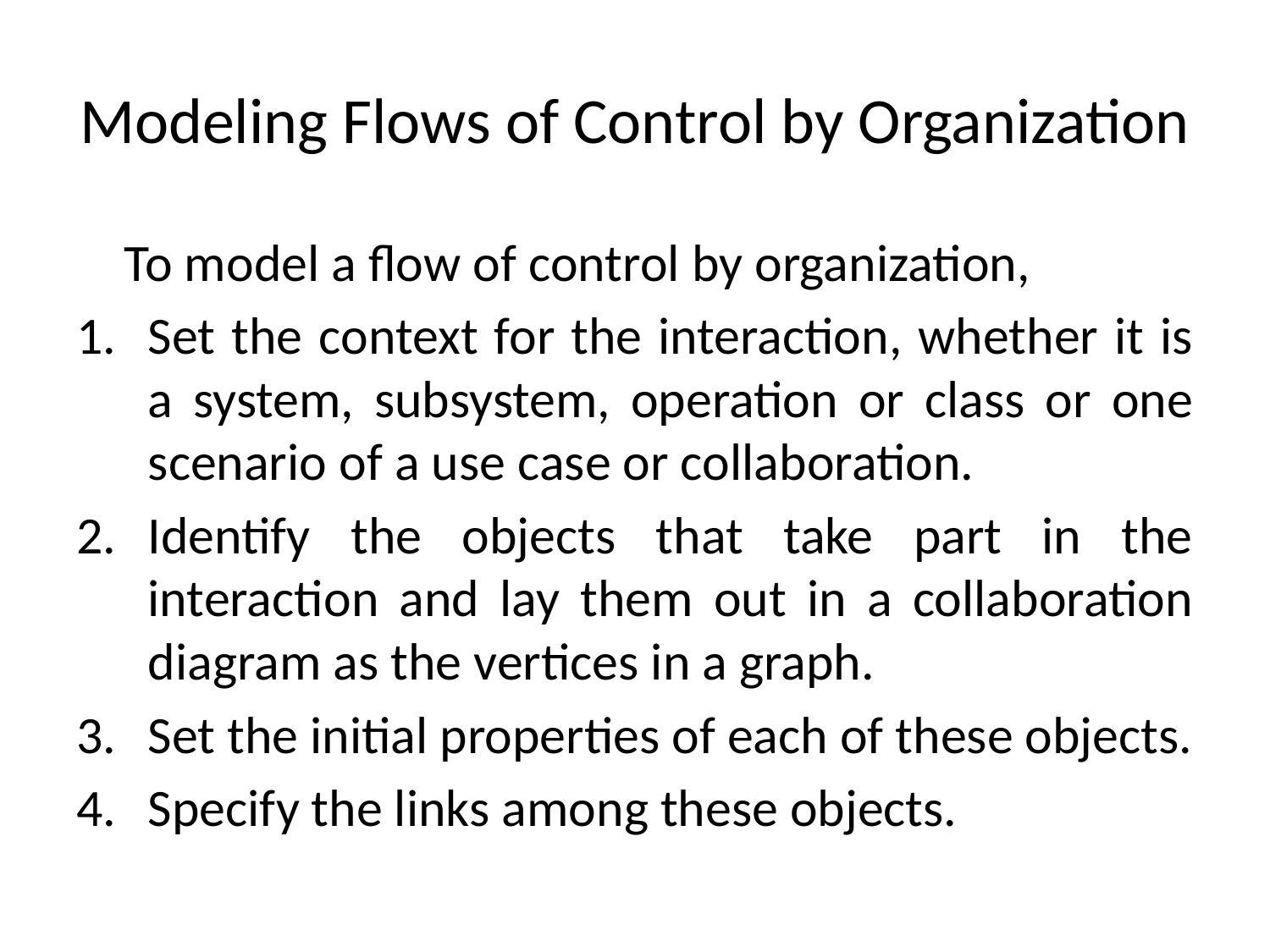

# Modeling Flows of Control by Organization
	To model a flow of control by organization,
Set the context for the interaction, whether it is a system, subsystem, operation or class or one scenario of a use case or collaboration.
Identify the objects that take part in the interaction and lay them out in a collaboration diagram as the vertices in a graph.
Set the initial properties of each of these objects.
Specify the links among these objects.